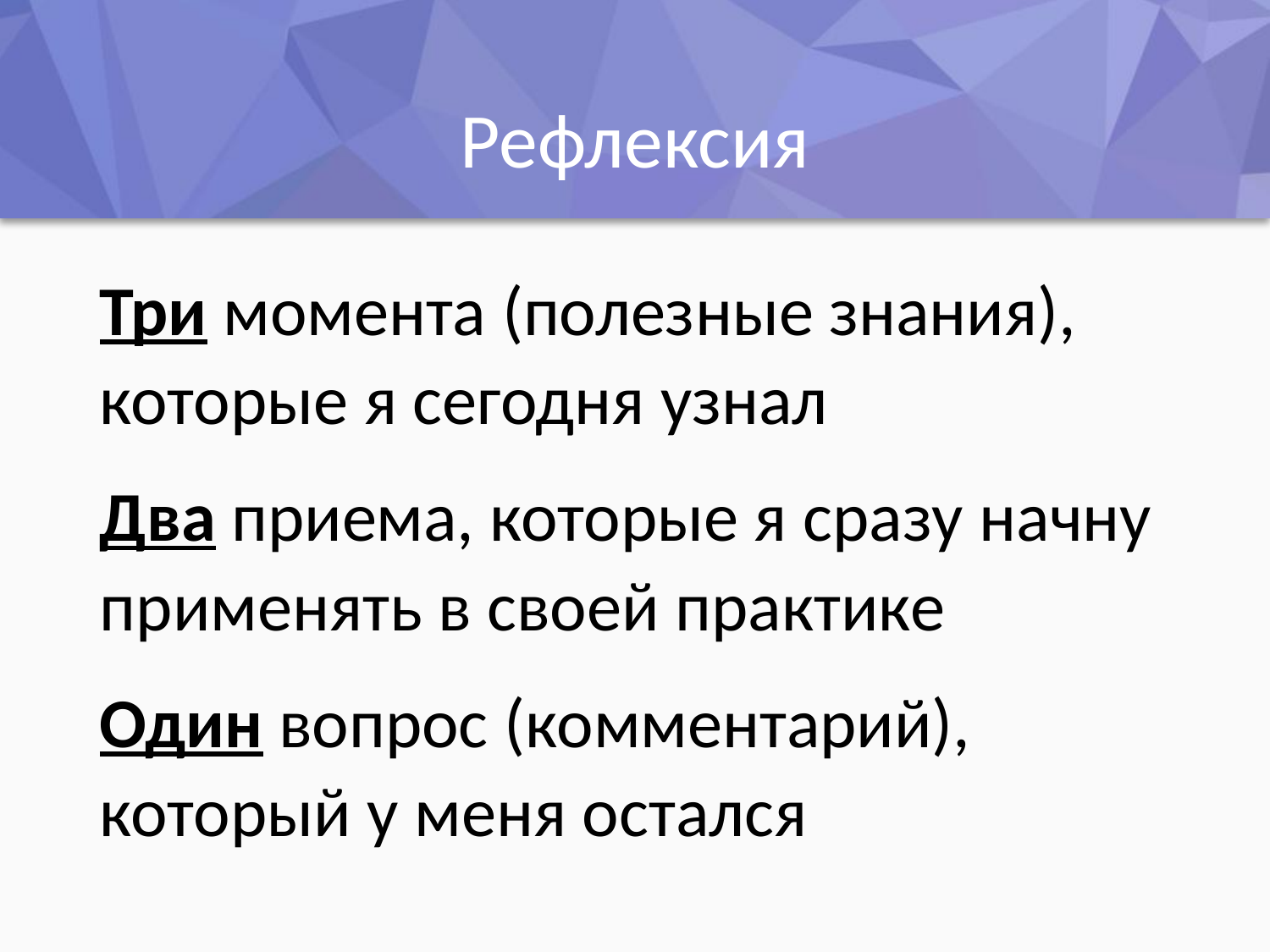

Рефлексия
Три момента (полезные знания), которые я сегодня узнал
Два приема, которые я сразу начну применять в своей практике
Один вопрос (комментарий), который у меня остался